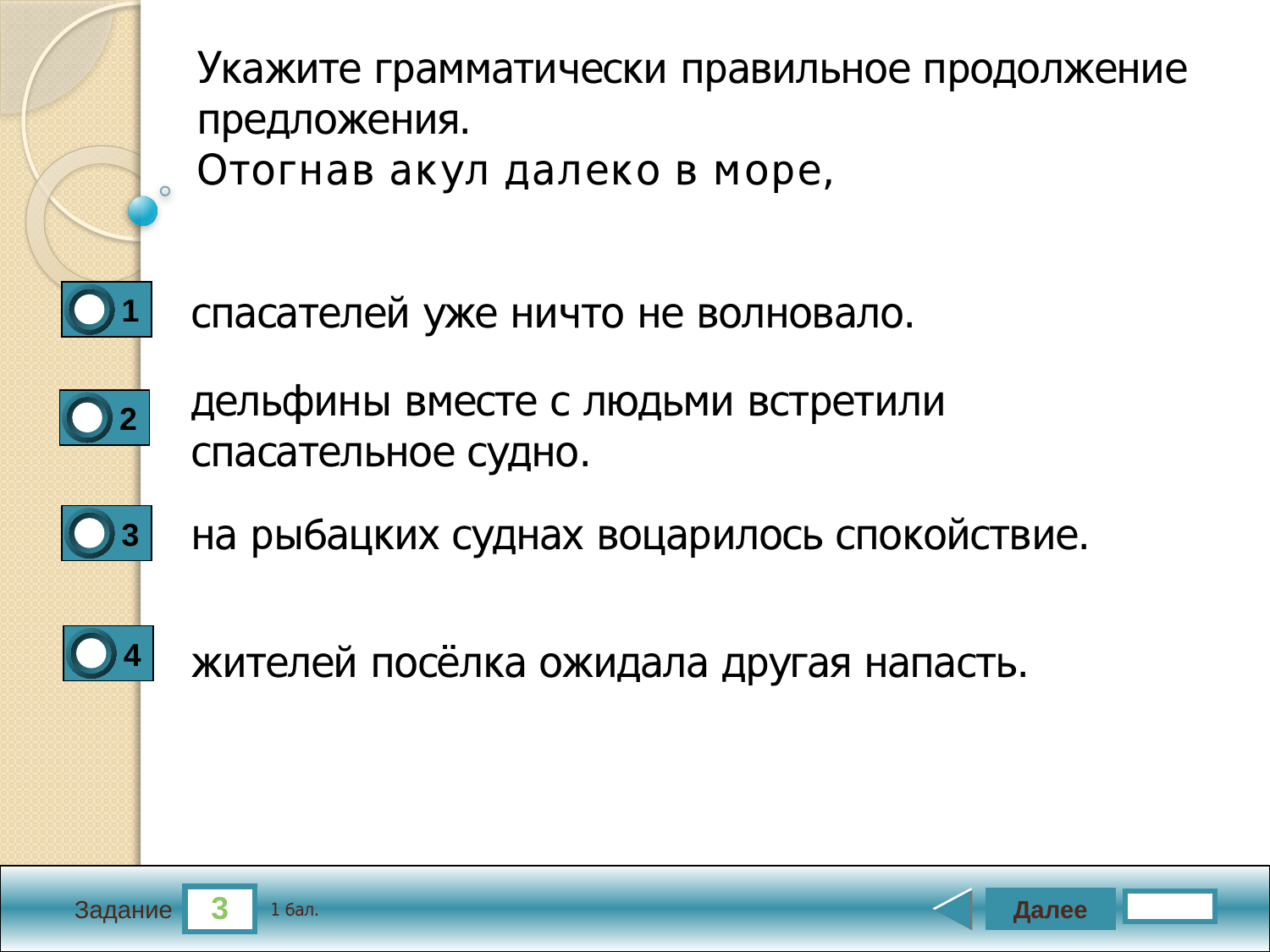

Укажите грамматически правильное продолжение пред­ложения.
Отогнав акул далеко в море,
спасателей уже ничто не волновало.
1
0

дельфины вместе с людьми встретили спасательное судно.
2
0

на рыбацких суднах воцарилось спокойствие.
3
0

4
0

жителей посёлка ожидала другая напасть.

3

Далее

1 бал.
Задание